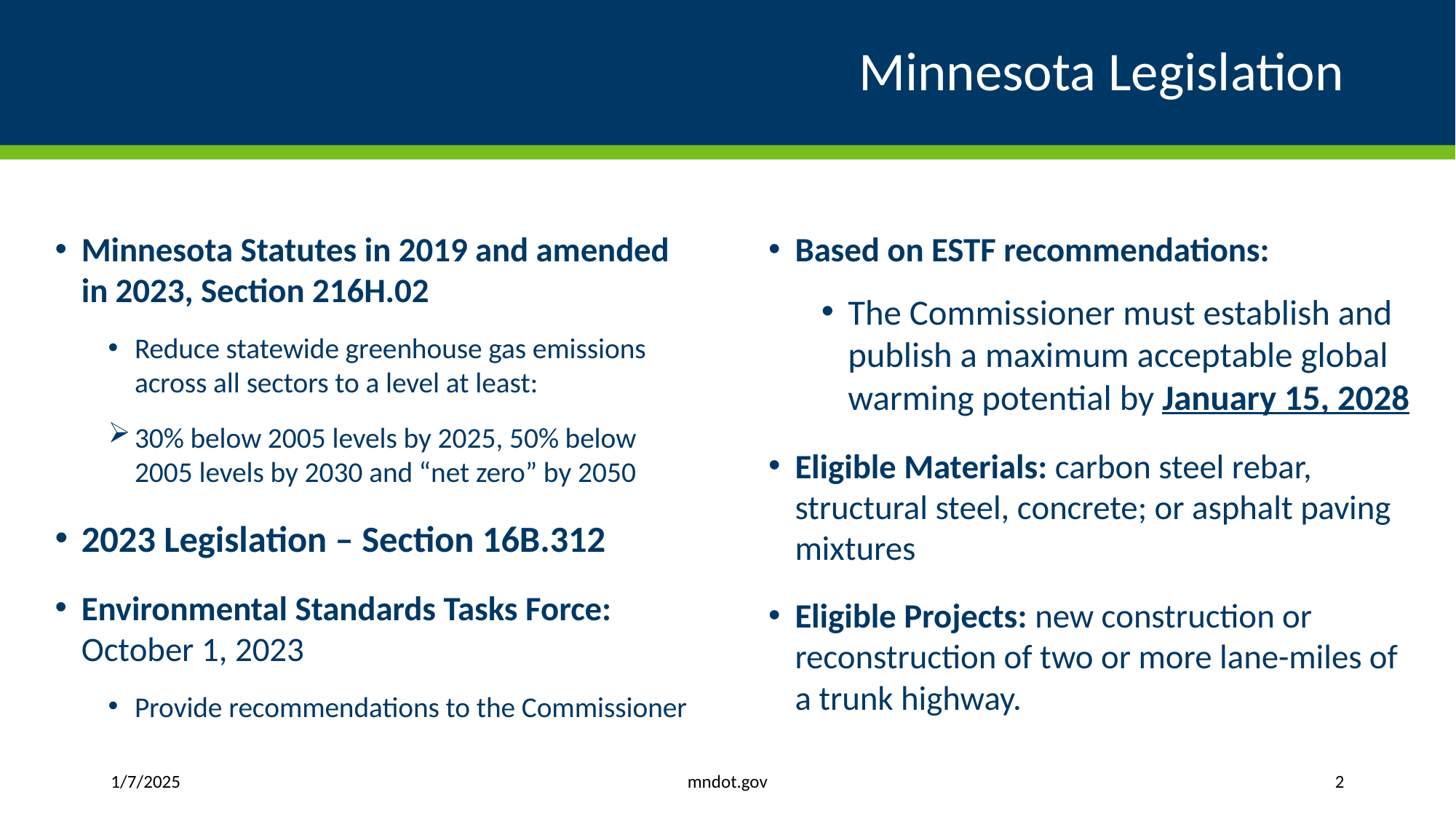

# Minnesota Legislation
Minnesota Statutes in 2019 and amended in 2023, Section 216H.02
Reduce statewide greenhouse gas emissions across all sectors to a level at least:
30% below 2005 levels by 2025, 50% below 2005 levels by 2030 and “net zero” by 2050
2023 Legislation – Section 16B.312
Environmental Standards Tasks Force: October 1, 2023
Provide recommendations to the Commissioner
Based on ESTF recommendations:
The Commissioner must establish and publish a maximum acceptable global warming potential by January 15, 2028
Eligible Materials: carbon steel rebar, structural steel, concrete; or asphalt paving mixtures
Eligible Projects: new construction or reconstruction of two or more lane-miles of a trunk highway.
mndot.gov
1/7/2025
2